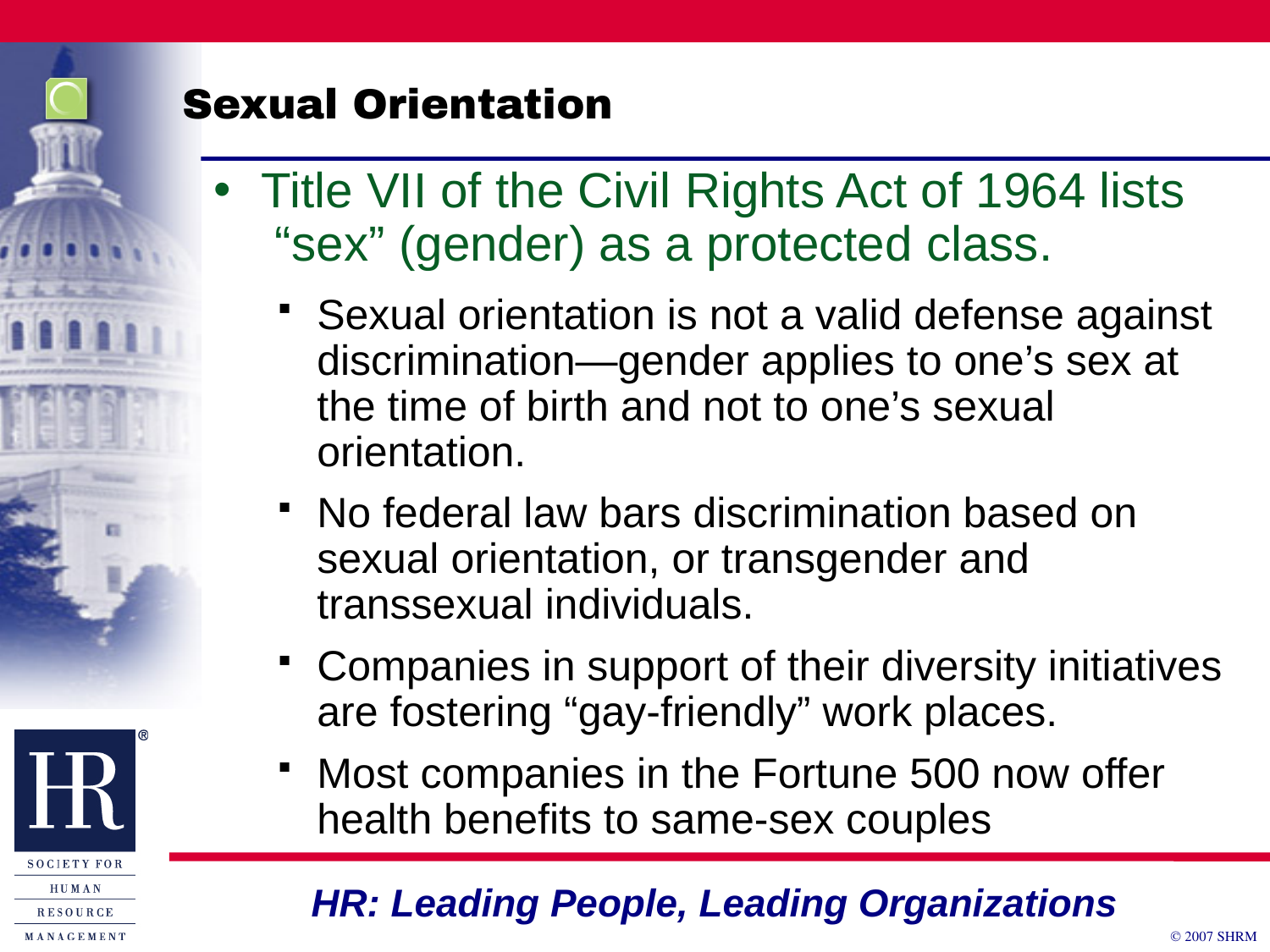

# Sexual Orientation
Title VII of the Civil Rights Act of 1964 lists
 “sex” (gender) as a protected class.
Sexual orientation is not a valid defense against discrimination—gender applies to one’s sex at the time of birth and not to one’s sexual orientation.
No federal law bars discrimination based on
sexual orientation, or transgender and
transsexual individuals.
Companies in support of their diversity initiatives are fostering “gay-friendly” work places.
Most companies in the Fortune 500 now offer health benefits to same-sex couples